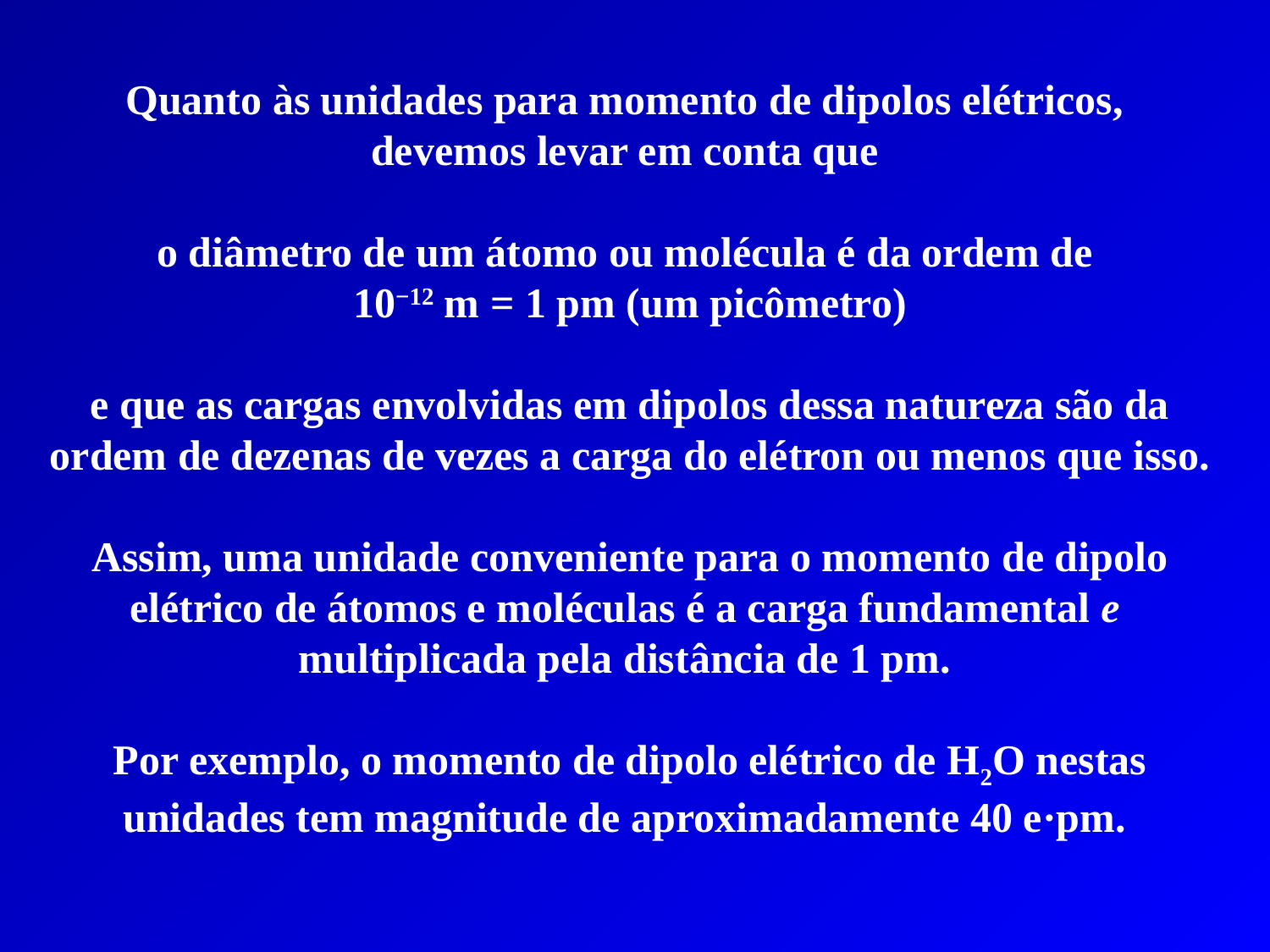

Quanto às unidades para momento de dipolos elétricos,
devemos levar em conta que

o diâmetro de um átomo ou molécula é da ordem de
10−12 m = 1 pm (um picômetro)

e que as cargas envolvidas em dipolos dessa natureza são da ordem de dezenas de vezes a carga do elétron ou menos que isso.

Assim, uma unidade conveniente para o momento de dipolo elétrico de átomos e moléculas é a carga fundamental e  multiplicada pela distância de 1 pm.

Por exemplo, o momento de dipolo elétrico de H2O nestas unidades tem magnitude de aproximadamente 40 e·pm.